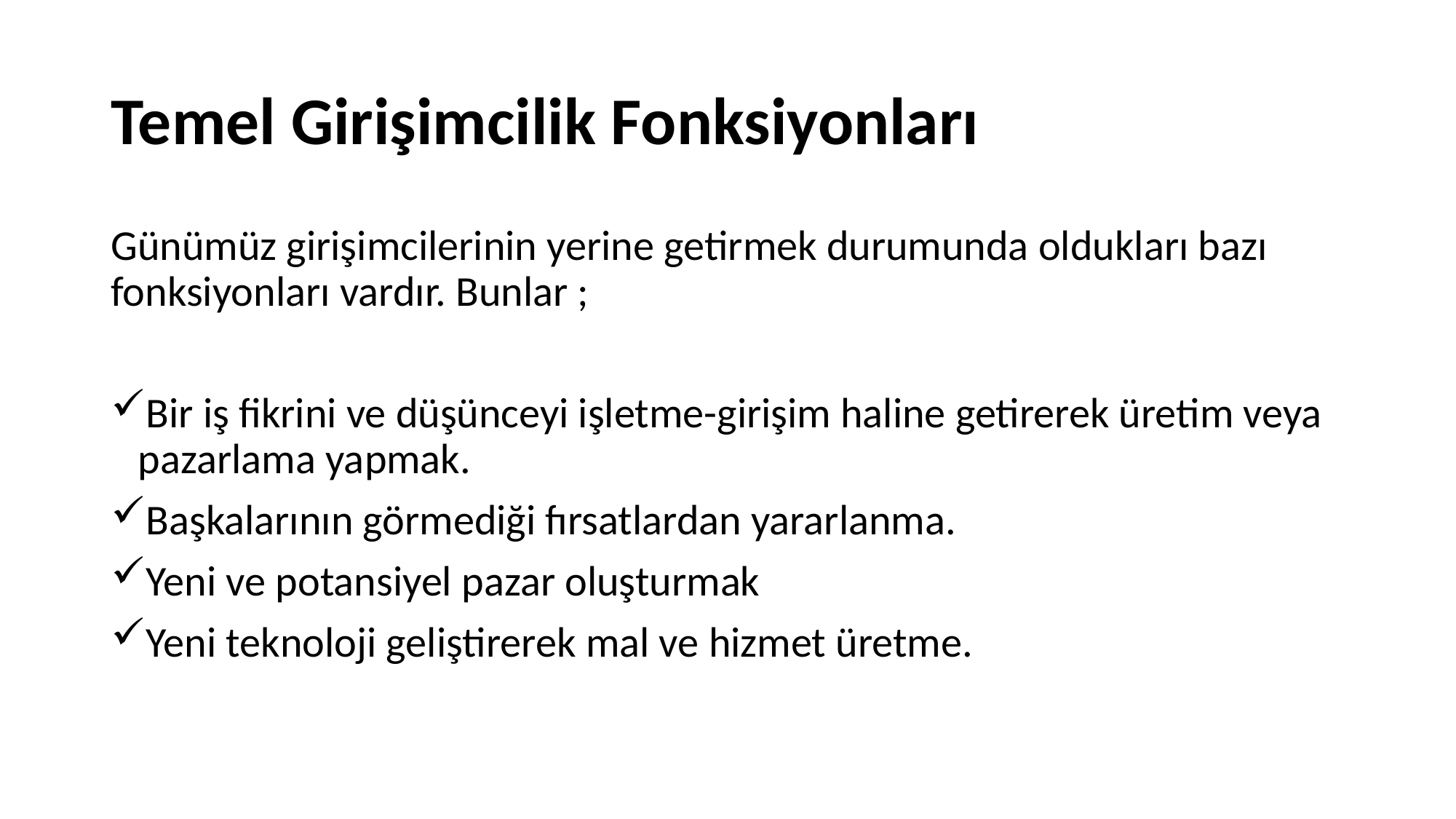

# Temel Girişimcilik Fonksiyonları
Günümüz girişimcilerinin yerine getirmek durumunda oldukları bazı fonksiyonları vardır. Bunlar ;

Bir iş fikrini ve düşünceyi işletme-girişim haline getirerek üretim veya pazarlama yapmak.
Başkalarının görmediği fırsatlardan yararlanma.
Yeni ve potansiyel pazar oluşturmak
Yeni teknoloji geliştirerek mal ve hizmet üretme.